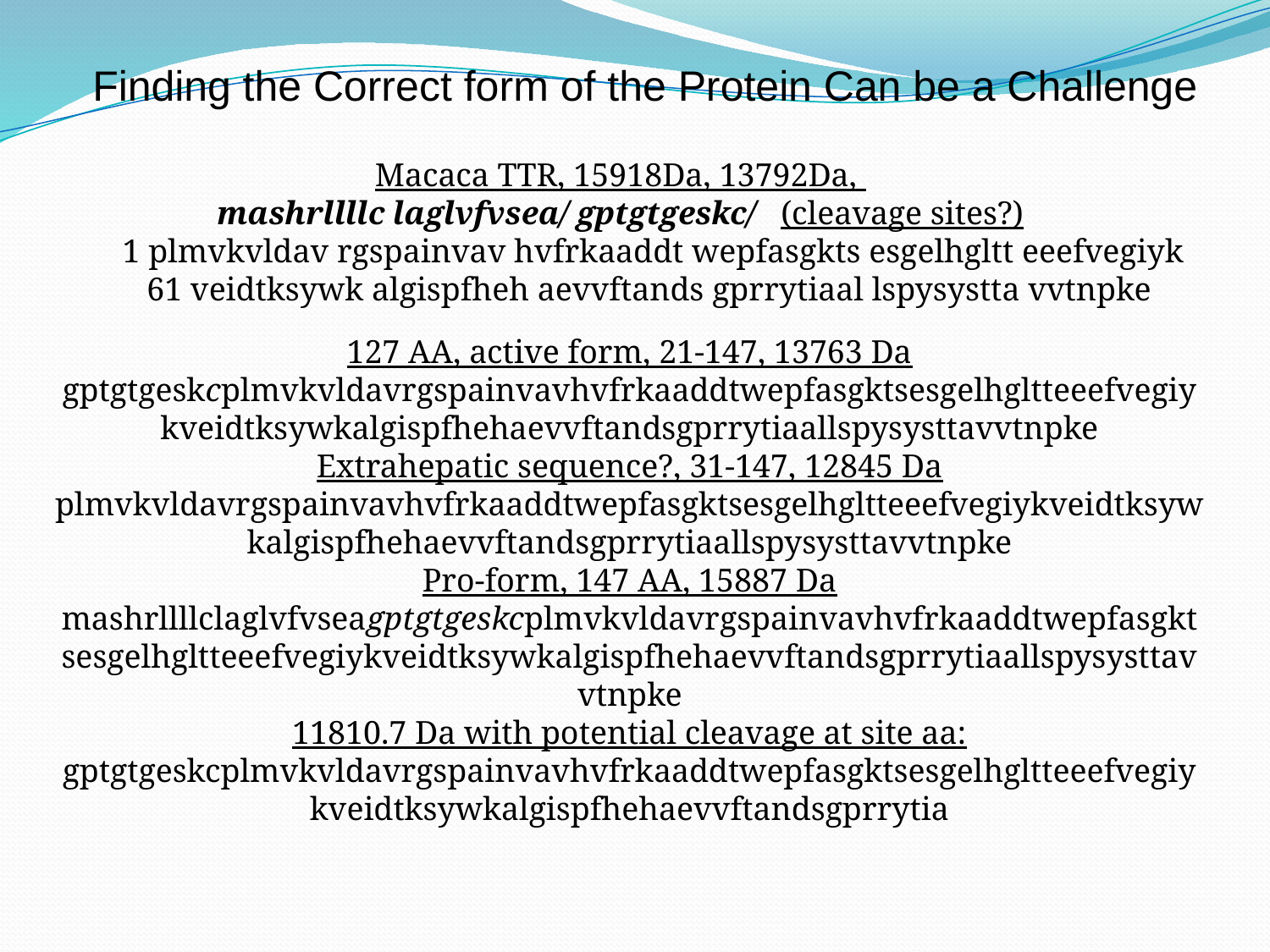

Finding the Correct form of the Protein Can be a Challenge
Macaca TTR, 15918Da, 13792Da,
mashrllllc laglvfvsea/ gptgtgeskc/   (cleavage sites?)
        1 plmvkvldav rgspainvav hvfrkaaddt wepfasgkts esgelhgltt eeefvegiyk
       61 veidtksywk algispfheh aevvftands gprrytiaal lspysystta vvtnpke
127 AA, active form, 21-147, 13763 Da
gptgtgeskcplmvkvldavrgspainvavhvfrkaaddtwepfasgktsesgelhgltteeefvegiykveidtksywkalgispfhehaevvftandsgprrytiaallspysysttavvtnpke
Extrahepatic sequence?, 31-147, 12845 Da
plmvkvldavrgspainvavhvfrkaaddtwepfasgktsesgelhgltteeefvegiykveidtksywkalgispfhehaevvftandsgprrytiaallspysysttavvtnpke
Pro-form, 147 AA, 15887 Da
mashrllllclaglvfvseagptgtgeskcplmvkvldavrgspainvavhvfrkaaddtwepfasgktsesgelhgltteeefvegiykveidtksywkalgispfhehaevvftandsgprrytiaallspysysttavvtnpke
11810.7 Da with potential cleavage at site aa:
gptgtgeskcplmvkvldavrgspainvavhvfrkaaddtwepfasgktsesgelhgltteeefvegiykveidtksywkalgispfhehaevvftandsgprrytia